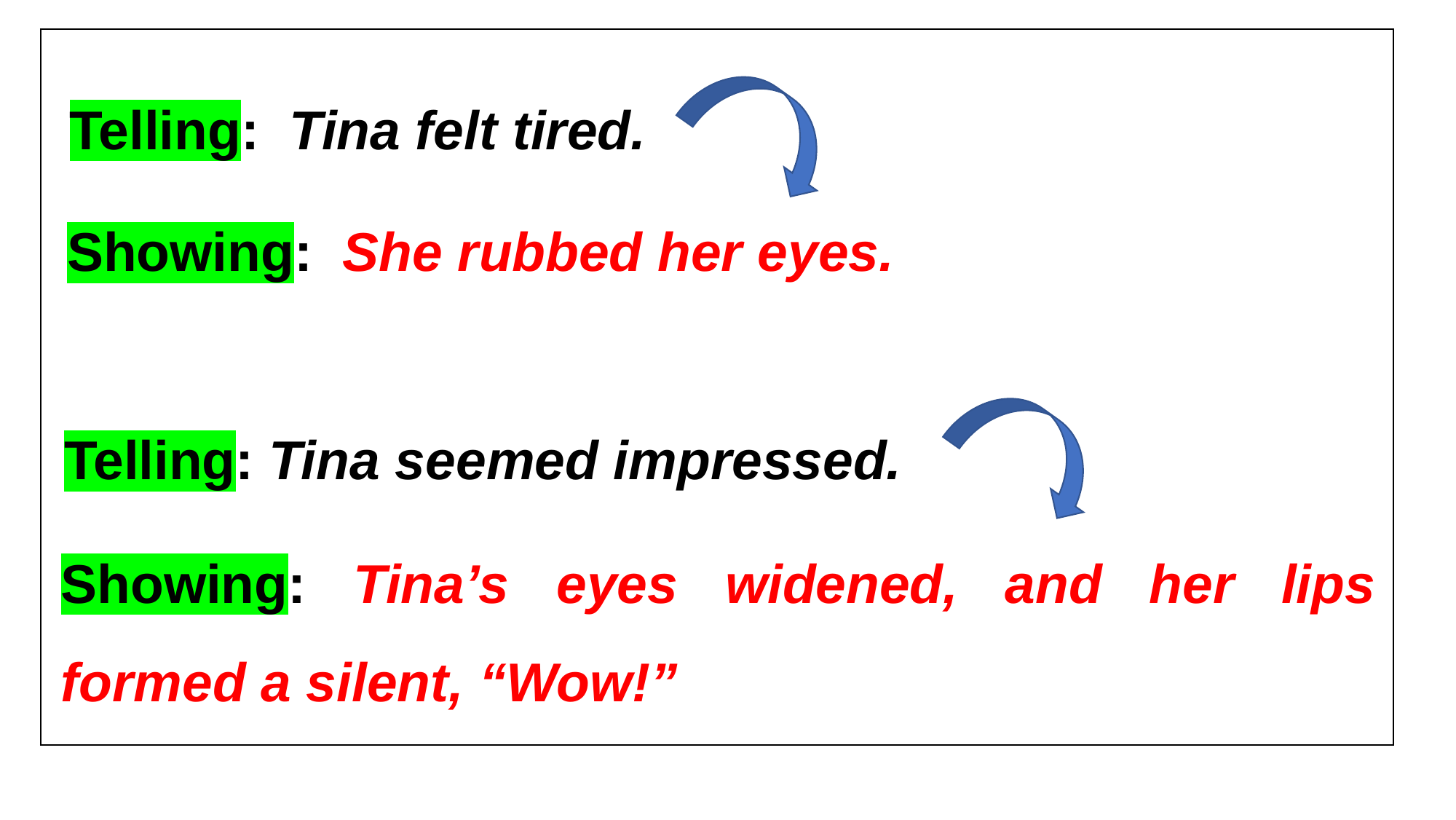

|  |
| --- |
Telling:  Tina felt tired.

Showing:  She rubbed her eyes.
Telling: Tina seemed impressed.

Showing: Tina’s eyes widened, and her lips formed a silent, “Wow!”